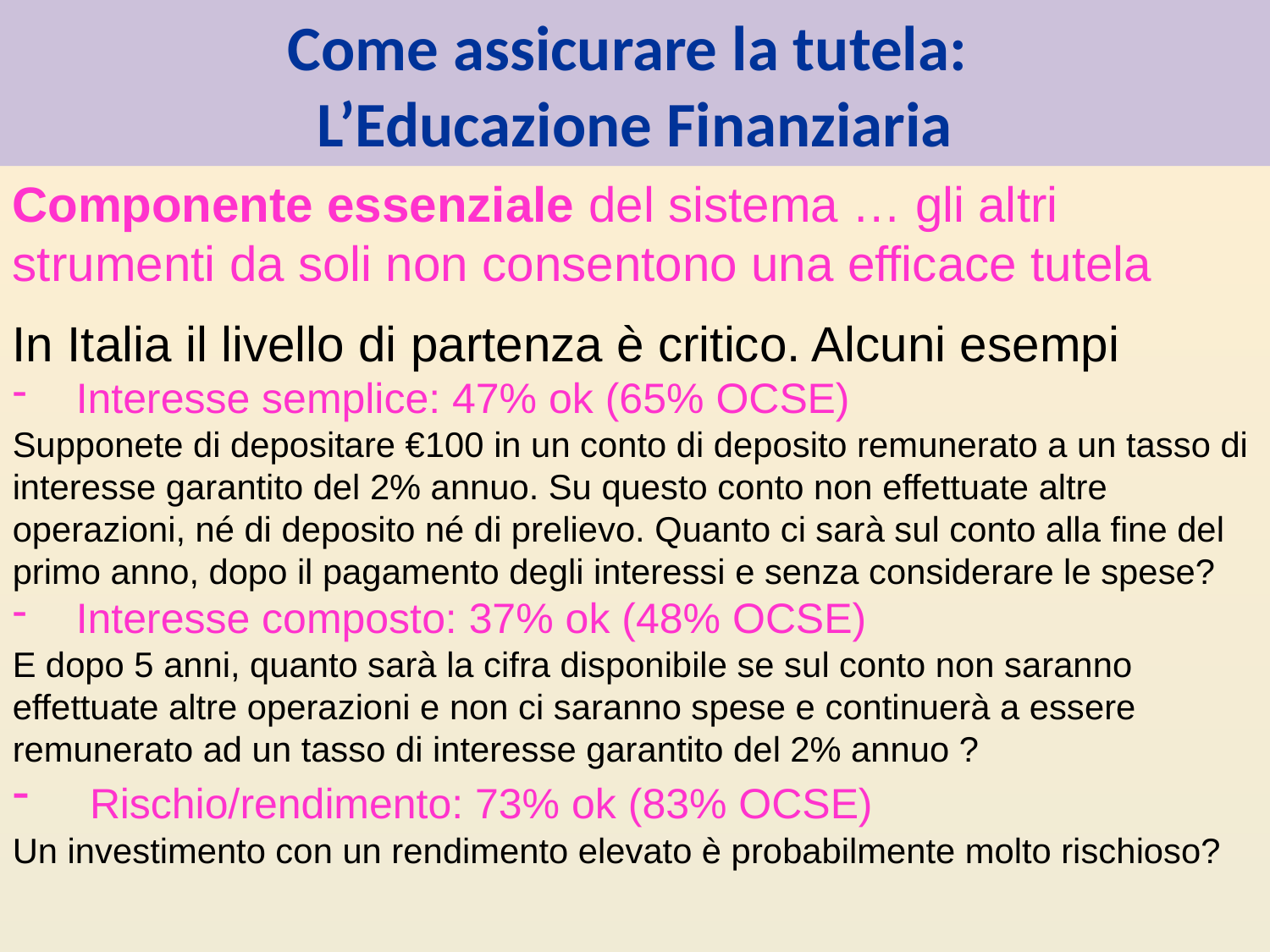

# Come assicurare la tutela: L’Educazione Finanziaria
Componente essenziale del sistema … gli altri strumenti da soli non consentono una efficace tutela
In Italia il livello di partenza è critico. Alcuni esempi
Interesse semplice: 47% ok (65% OCSE)
Supponete di depositare €100 in un conto di deposito remunerato a un tasso di interesse garantito del 2% annuo. Su questo conto non effettuate altre operazioni, né di deposito né di prelievo. Quanto ci sarà sul conto alla fine del primo anno, dopo il pagamento degli interessi e senza considerare le spese?
Interesse composto: 37% ok (48% OCSE)
E dopo 5 anni, quanto sarà la cifra disponibile se sul conto non saranno effettuate altre operazioni e non ci saranno spese e continuerà a essere remunerato ad un tasso di interesse garantito del 2% annuo ?
 Rischio/rendimento: 73% ok (83% OCSE)
Un investimento con un rendimento elevato è probabilmente molto rischioso?